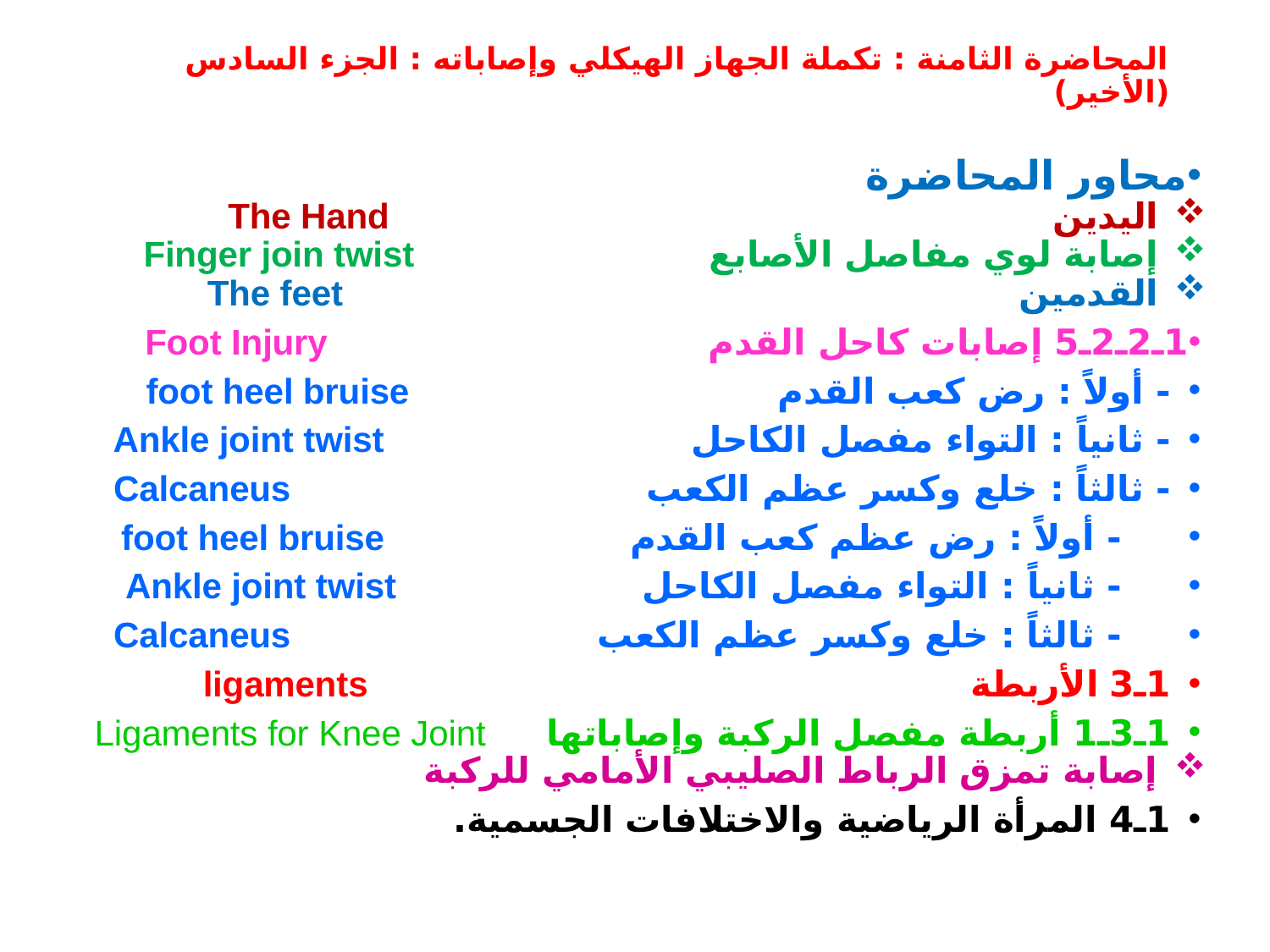

# المحاضرة الثامنة : تكملة الجهاز الهيكلي وإصاباته : الجزء السادس (الأخير)
محاور المحاضرة
اليدين                                                      The Hand
إصابة لوي مفاصل الأصابع                        Finger join twist
القدمين                                                       The feet
1ـ2ـ2ـ5 إصابات كاحل القدم                               Foot Injury
- أولاً : رض كعب القدم                              foot heel bruise
- ثانياً : التواء مفصل الكاحل                         Ankle joint twist
- ثالثاً : خلع وكسر عظم الكعب                             Calcaneus
    - أولاً : رض عظم كعب القدم                    foot heel bruise
    - ثانياً : التواء مفصل الكاحل                    Ankle joint twist
    - ثالثاً : خلع وكسر عظم الكعب                         Calcaneus
1ـ3 الأربطة                                                 ligaments
1ـ3ـ1 أربطة مفصل الركبة وإصاباتها     Ligaments for Knee Joint
إصابة تمزق الرباط الصليبي الأمامي للركبة
1ـ4 المرأة الرياضية والاختلافات الجسمية.